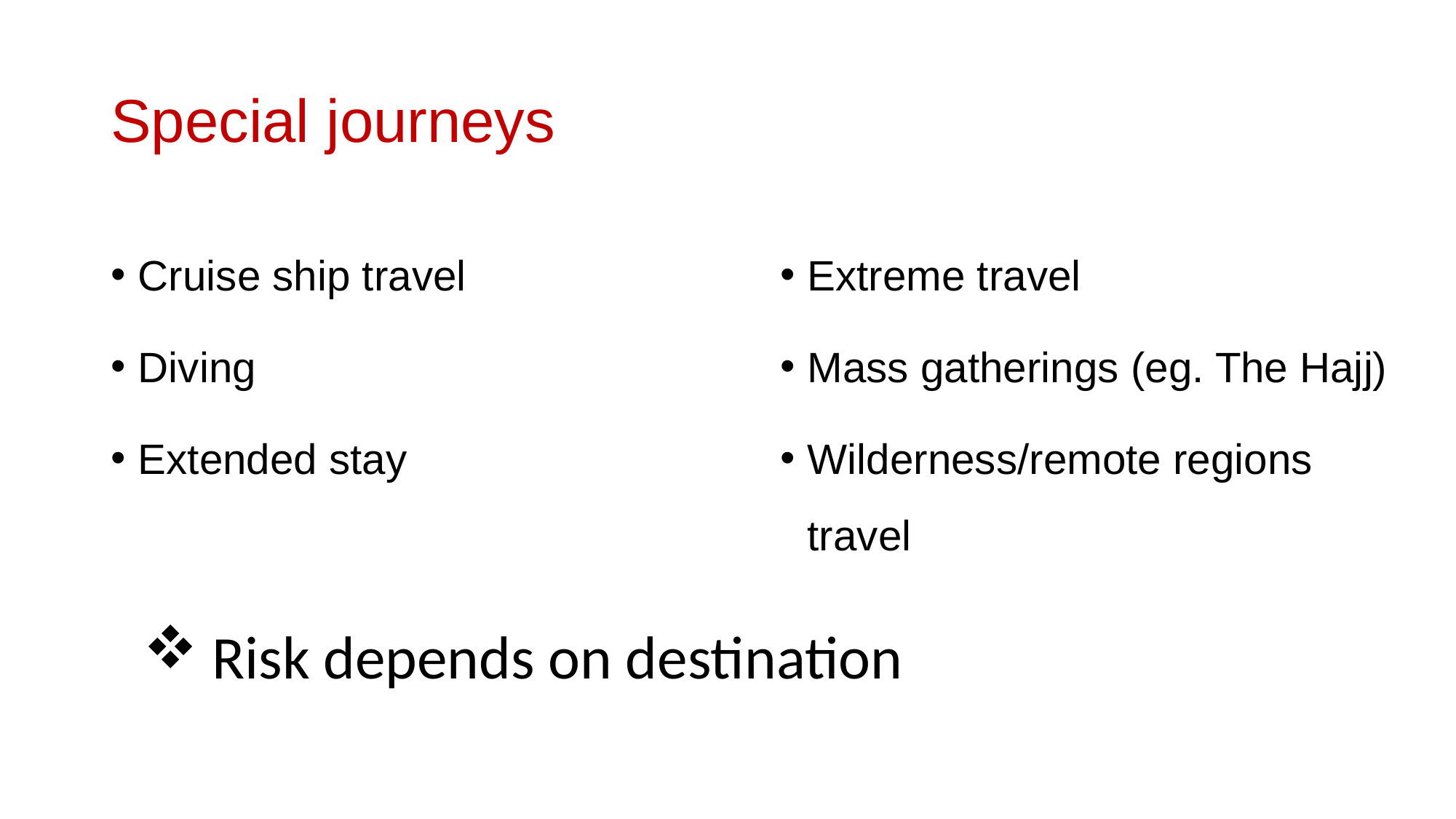

# Special journeys
Cruise ship travel
Diving
Extended stay
Extreme travel
Mass gatherings (eg. The Hajj)
Wilderness/remote regions travel
Risk depends on destination